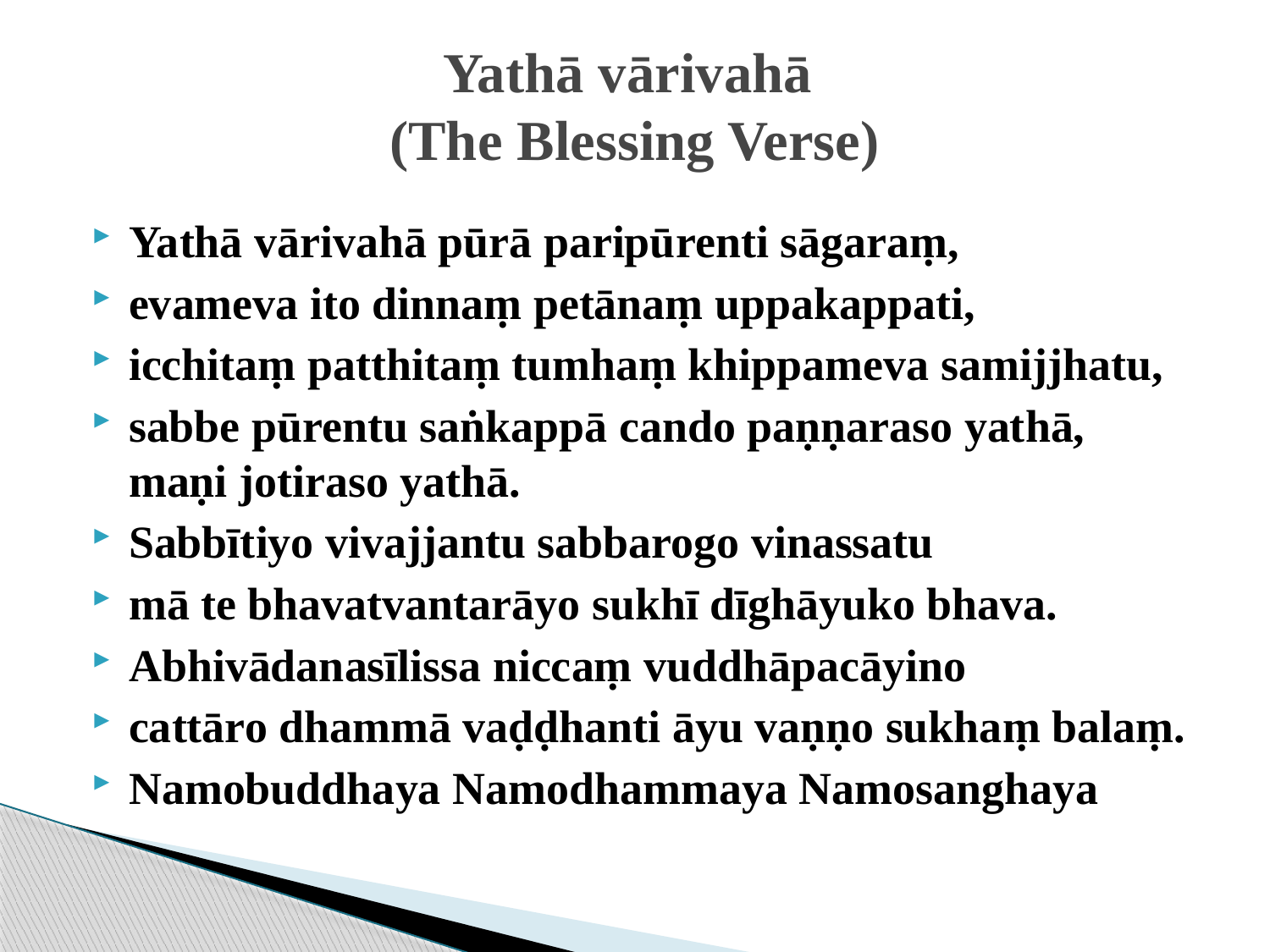

# Yathā vārivahā (The Blessing Verse)
Yathā vārivahā pūrā paripūrenti sāgaraṃ,
evameva ito dinnaṃ petānaṃ uppakappati,
icchitaṃ patthitaṃ tumhaṃ khippameva samijjhatu,
sabbe pūrentu saṅkappā cando paṇṇaraso yathā, maṇi jotiraso yathā.
Sabbītiyo vivajjantu sabbarogo vinassatu
mā te bhavatvantarāyo sukhī dīghāyuko bhava.
Abhivādanasīlissa niccaṃ vuddhāpacāyino
cattāro dhammā vaḍḍhanti āyu vaṇṇo sukhaṃ balaṃ.
Namobuddhaya Namodhammaya Namosanghaya